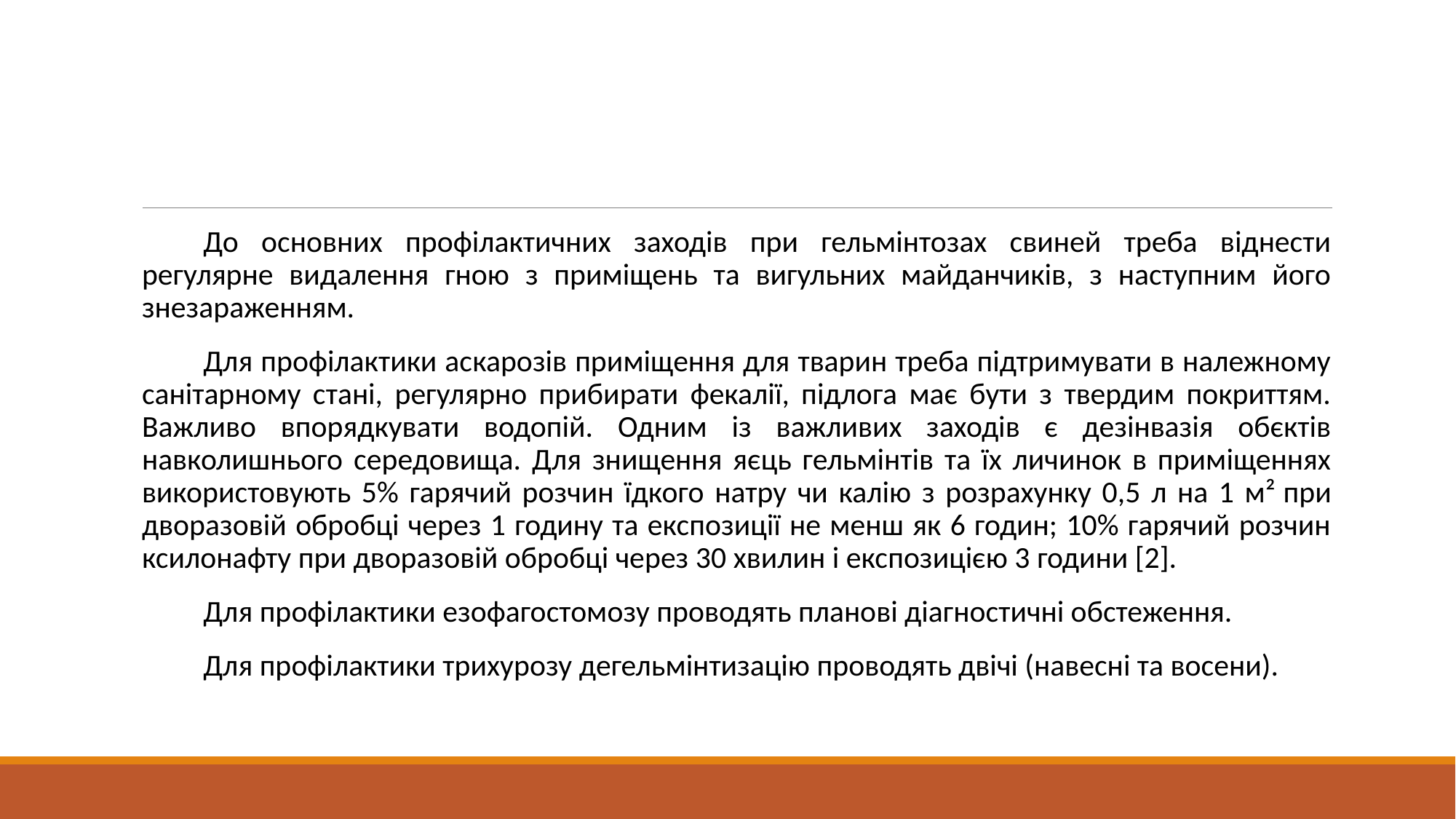

#
До основних профілактичних заходів при гельмінтозах свиней треба віднести регулярне видалення гною з приміщень та вигульних майданчиків, з наступним його знезараженням.
Для профілактики аскарозів приміщення для тварин треба підтримувати в належному санітарному стані, регулярно прибирати фекалії, підлога має бути з твердим покриттям. Важливо впорядкувати водопій. Одним із важливих заходів є дезінвазія обєктів навколишнього середовища. Для знищення яєць гельмінтів та їх личинок в приміщеннях використовують 5% гарячий розчин їдкого натру чи калію з розрахунку 0,5 л на 1 м² при дворазовій обробці через 1 годину та експозиції не менш як 6 годин; 10% гарячий розчин ксилонафту при дворазовій обробці через 30 хвилин і експозицією 3 години [2].
Для профілактики езофагостомозу проводять планові діагностичні обстеження.
Для профілактики трихурозу дегельмінтизацію проводять двічі (навесні та восени).